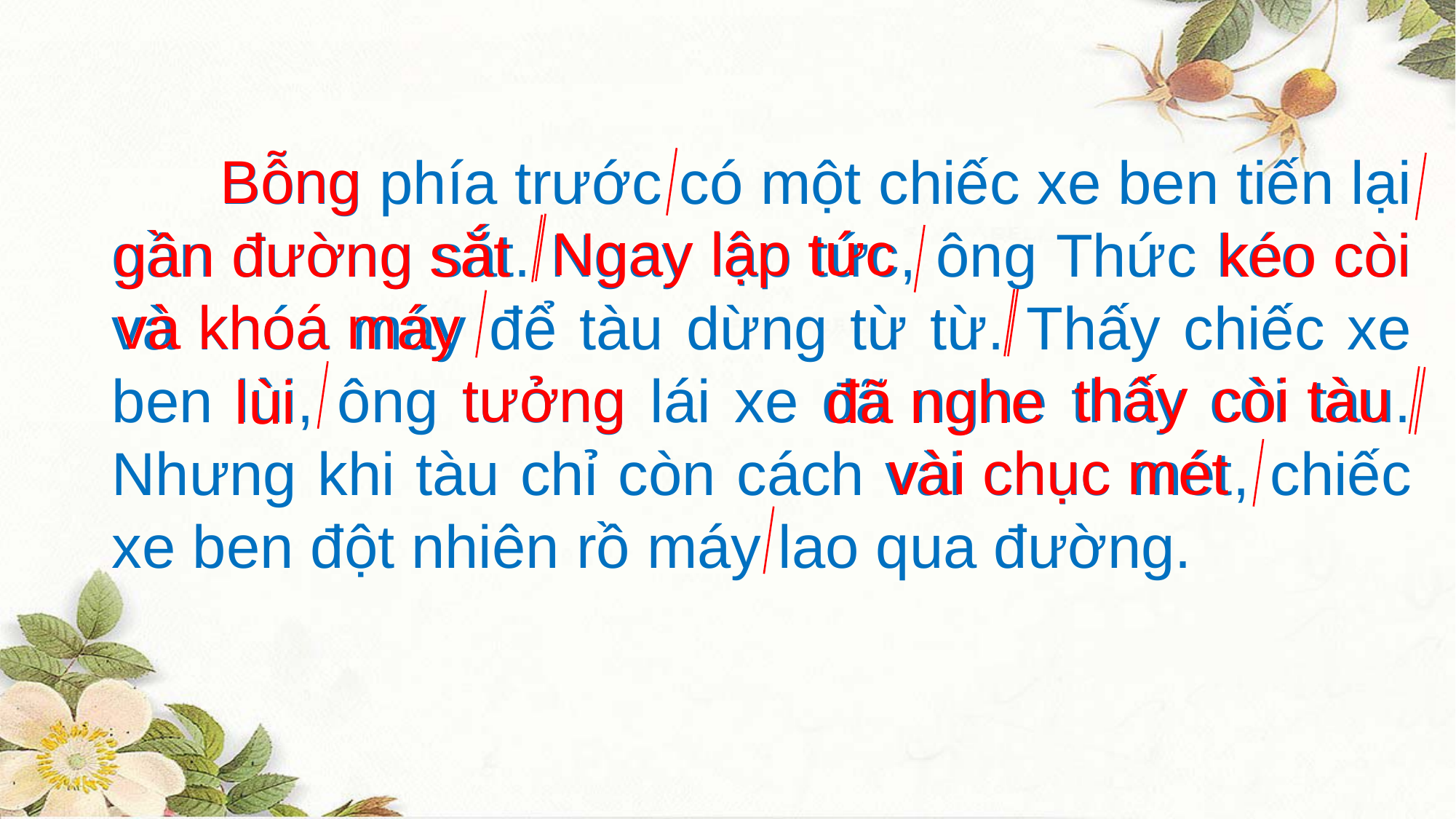

Bỗng
	Bỗng phía trước có một chiếc xe ben tiến lại gần đường sắt. Ngay lập tức, ông Thức kéo còi và khóa máy để tàu dừng từ từ. Thấy chiếc xe ben lùi, ông tưởng lái xe đã nghe thấy còi tàu. Nhưng khi tàu chỉ còn cách vài chục mét, chiếc xe ben đột nhiên rồ máy lao qua đường.
	Ngay lập tức
	gần đường sắt
	kéo còi
	và khoá máy
	thấy
	còi tàu
	tưởng
	đã nghe
	lùi
	vài chục mét